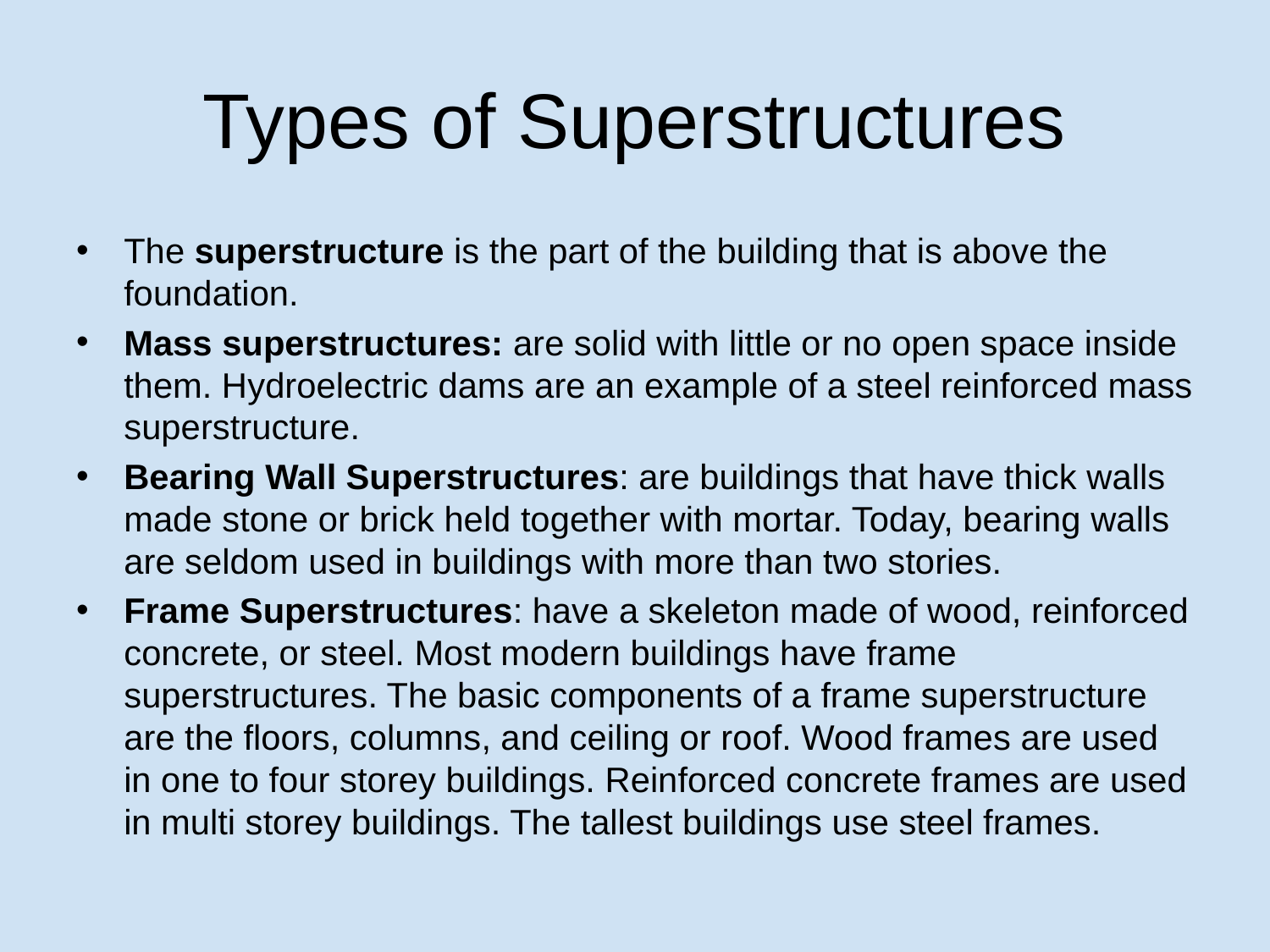

# Types of Superstructures
The superstructure is the part of the building that is above the foundation.
Mass superstructures: are solid with little or no open space inside them. Hydroelectric dams are an example of a steel reinforced mass superstructure.
Bearing Wall Superstructures: are buildings that have thick walls made stone or brick held together with mortar. Today, bearing walls are seldom used in buildings with more than two stories.
Frame Superstructures: have a skeleton made of wood, reinforced concrete, or steel. Most modern buildings have frame superstructures. The basic components of a frame superstructure are the floors, columns, and ceiling or roof. Wood frames are used in one to four storey buildings. Reinforced concrete frames are used in multi storey buildings. The tallest buildings use steel frames.